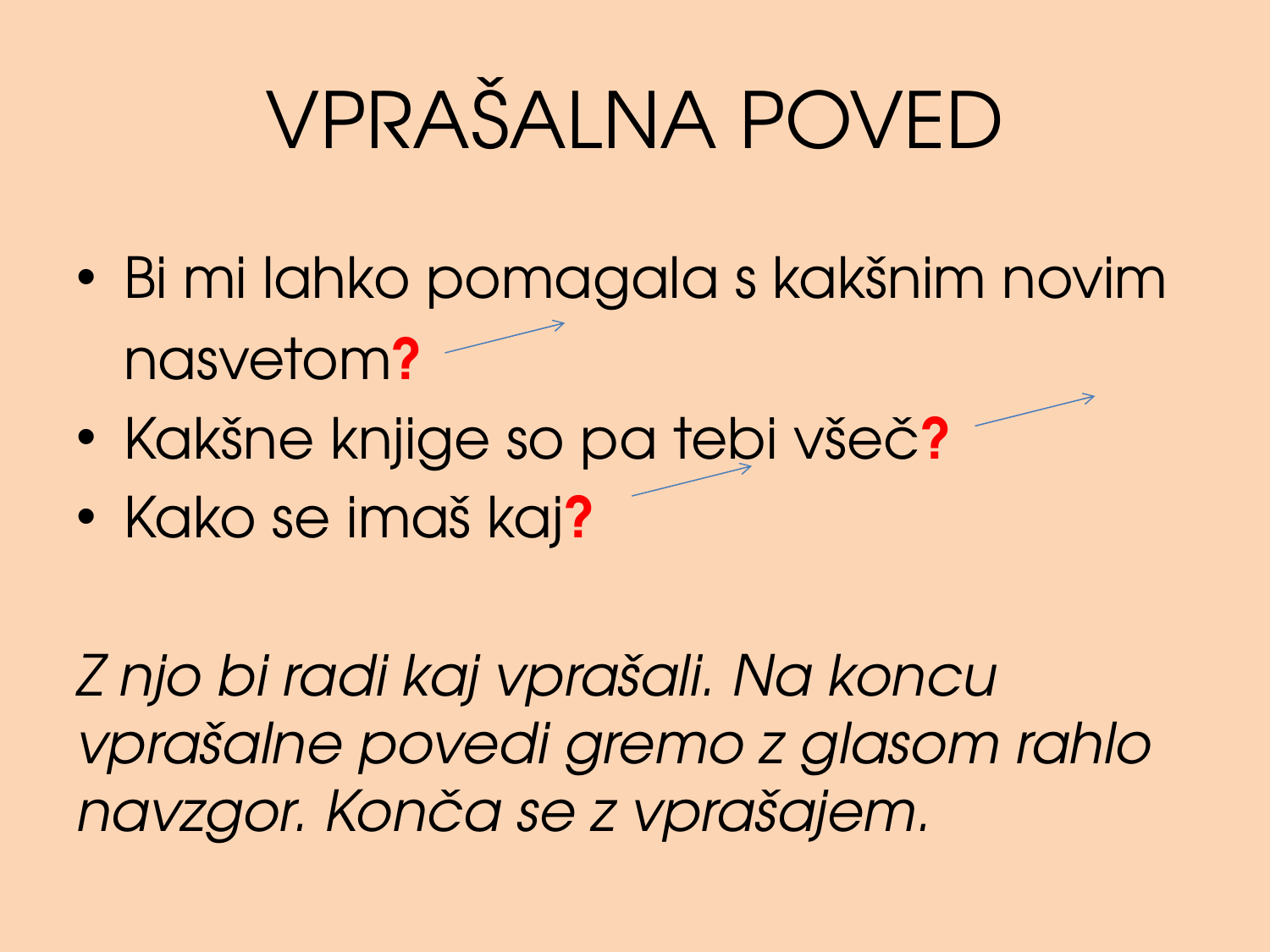

# VPRAŠALNA POVED
Bi mi lahko pomagala s kakšnim novim nasvetom?
Kakšne knjige so pa tebi všeč?
Kako se imaš kaj?

Z njo bi radi kaj vprašali. Na koncu vprašalne povedi gremo z glasom rahlo navzgor. Konča se z vprašajem.